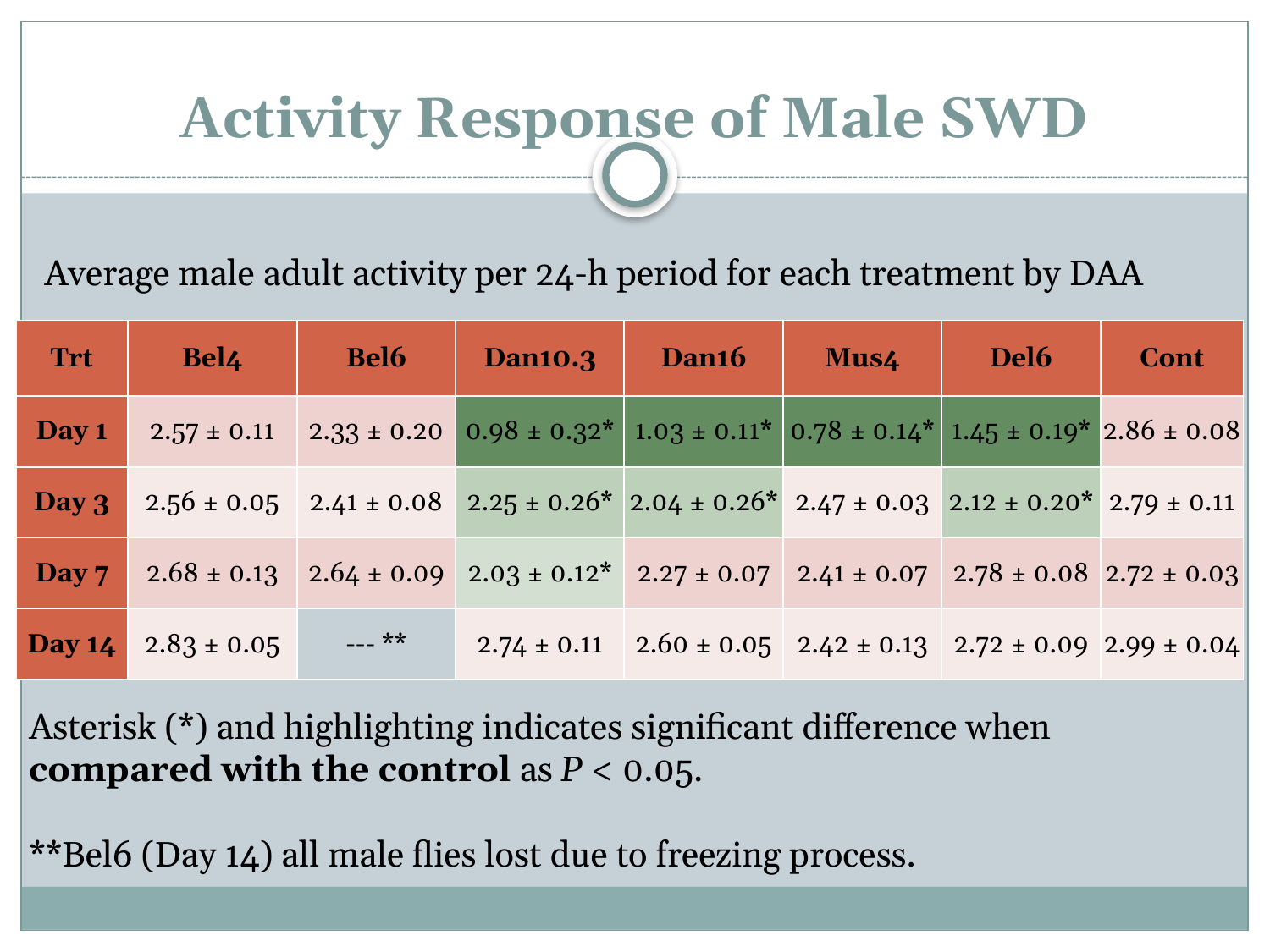

# Activity Response of Male SWD
Average male adult activity per 24-h period for each treatment by DAA
| Trt | Bel4 | Bel6 | Dan10.3 | Dan16 | Mus4 | Del6 | Cont |
| --- | --- | --- | --- | --- | --- | --- | --- |
| Day 1 | 2.57 ± 0.11 | 2.33 ± 0.20 | 0.98 ± 0.32\* | 1.03 ± 0.11\* | 0.78 ± 0.14\* | 1.45 ± 0.19\* | 2.86 ± 0.08 |
| Day 3 | 2.56 ± 0.05 | 2.41 ± 0.08 | 2.25 ± 0.26\* | 2.04 ± 0.26\* | 2.47 ± 0.03 | 2.12 ± 0.20\* | 2.79 ± 0.11 |
| Day 7 | 2.68 ± 0.13 | 2.64 ± 0.09 | 2.03 ± 0.12\* | 2.27 ± 0.07 | 2.41 ± 0.07 | 2.78 ± 0.08 | 2.72 ± 0.03 |
| Day 14 | 2.83 ± 0.05 | --- \*\* | 2.74 ± 0.11 | 2.60 ± 0.05 | 2.42 ± 0.13 | 2.72 ± 0.09 | 2.99 ± 0.04 |
Asterisk (*) and highlighting indicates significant difference when compared with the control as P < 0.05.

**Bel6 (Day 14) all male flies lost due to freezing process.